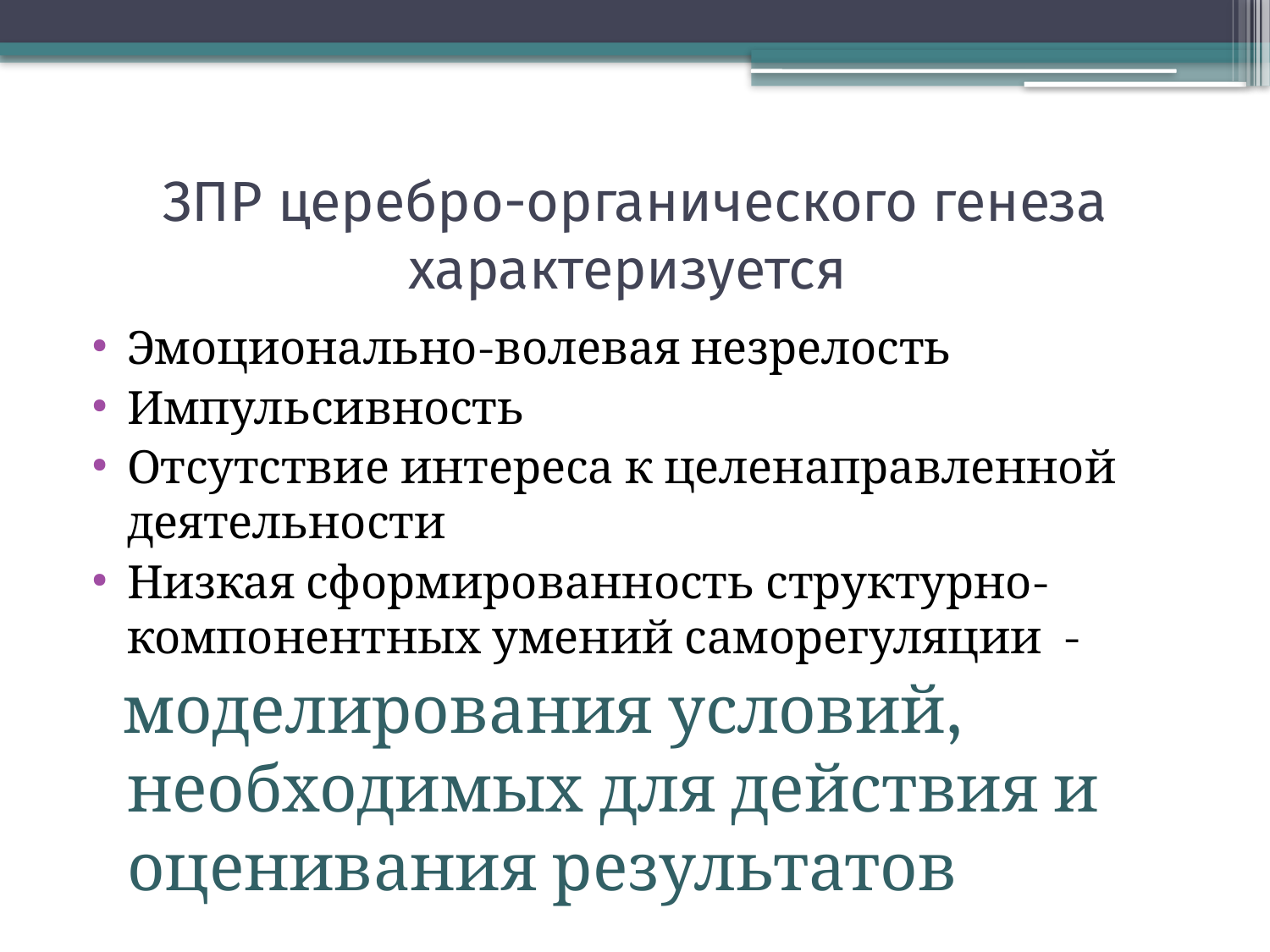

# ЗПР церебро-органического генеза характеризуется
Эмоционально-волевая незрелость
Импульсивность
Отсутствие интереса к целенаправленной деятельности
Низкая сформированность структурно-компонентных умений саморегуляции  -
  моделирования условий, необходимых для действия и оценивания результатов